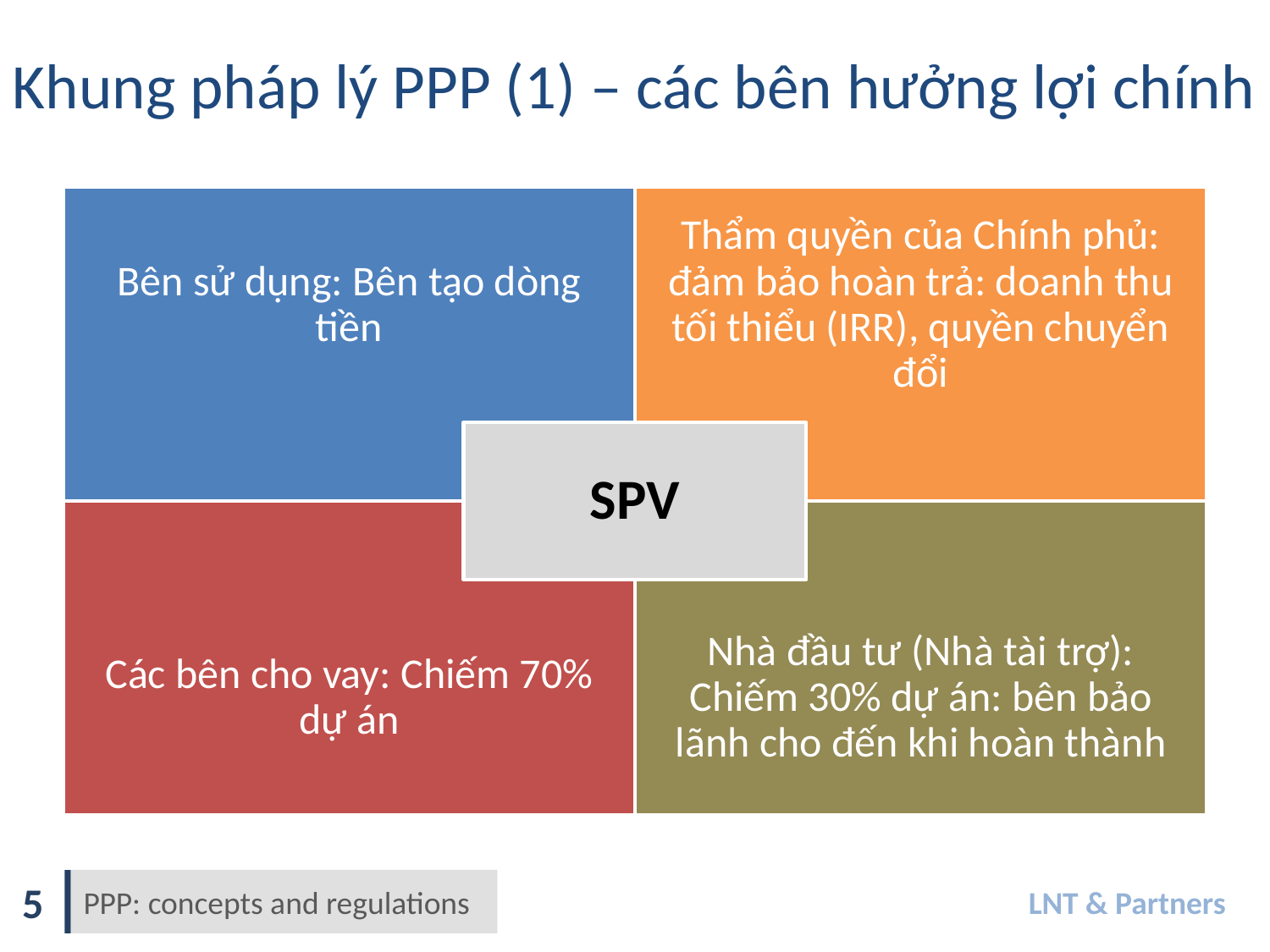

Khung pháp lý PPP (1) – các bên hưởng lợi chính
Bên sử dụng: Bên tạo dòng tiền
Thẩm quyền của Chính phủ: đảm bảo hoàn trả: doanh thu tối thiểu (IRR), quyền chuyển đổi
Các bên cho vay: Chiếm 70% dự án
Nhà đầu tư (Nhà tài trợ): Chiếm 30% dự án: bên bảo lãnh cho đến khi hoàn thành
SPV
5
PPP: concepts and regulations

LNT & Partners